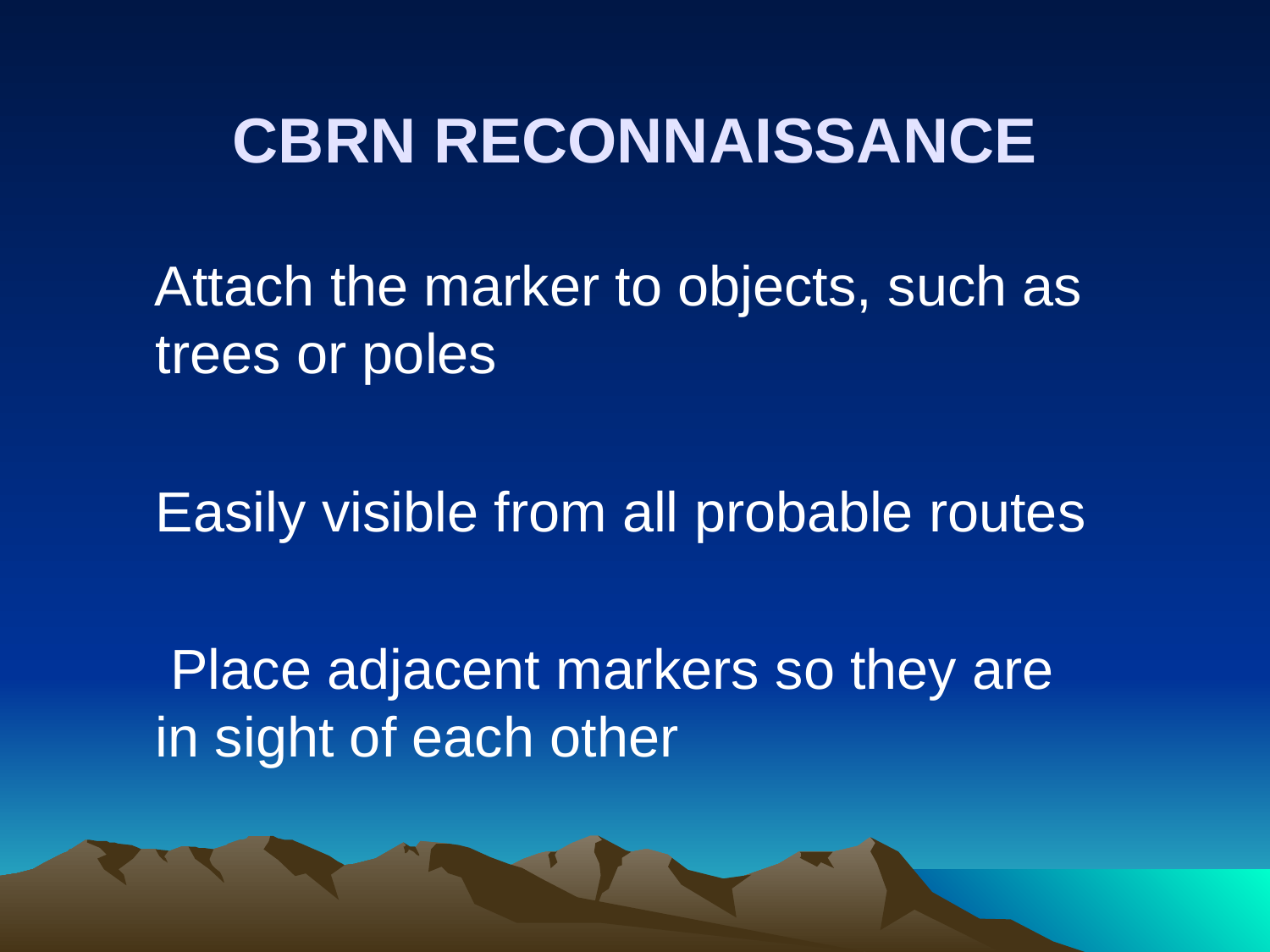

# CBRN RECONNAISSANCE
   Attach the marker to objects, such as trees or poles

	Easily visible from all probable routes

    Place adjacent markers so they are in sight of each other